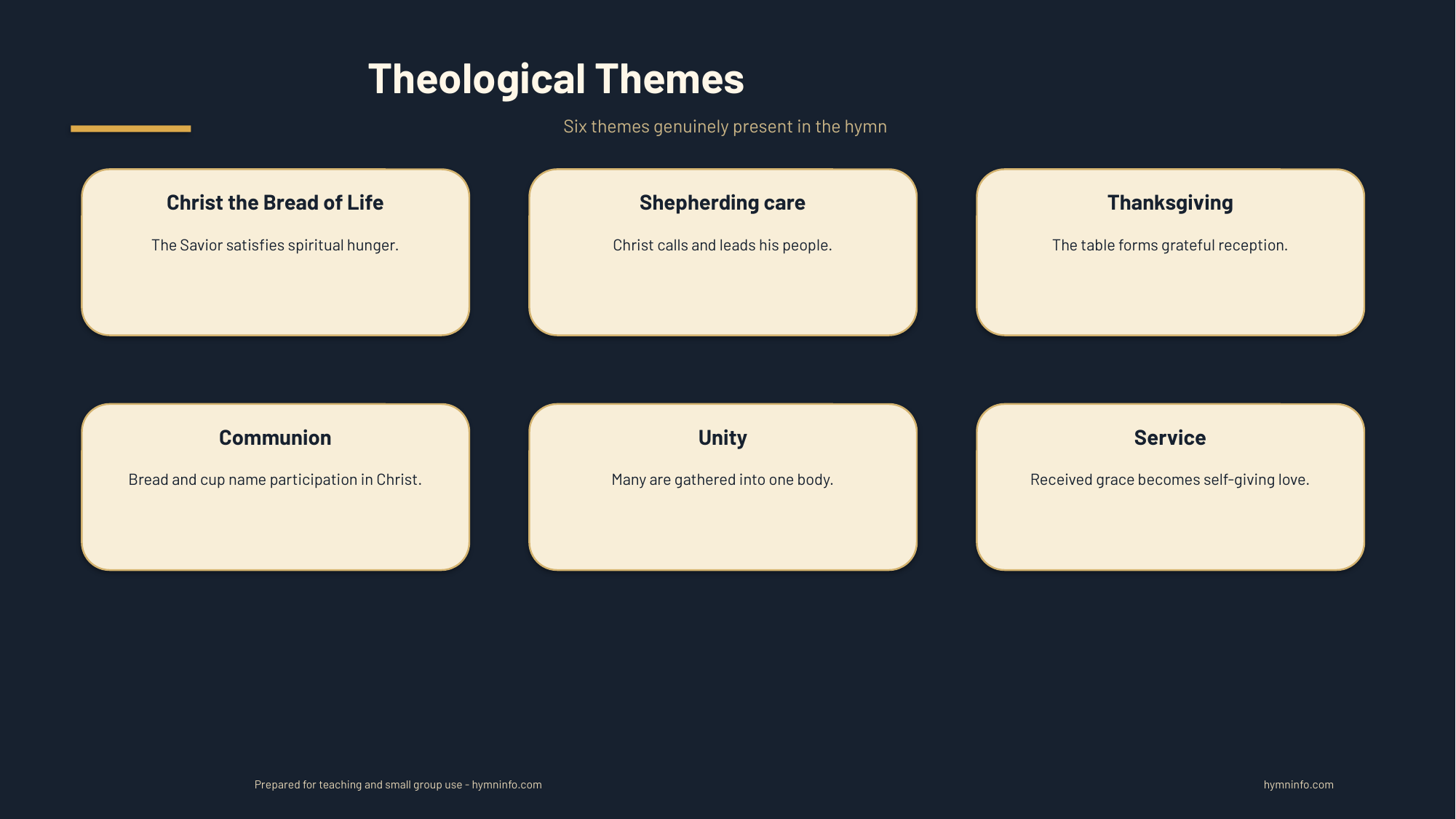

Theological Themes
Six themes genuinely present in the hymn

Christ the Bread of Life
Shepherding care
Thanksgiving
The Savior satisfies spiritual hunger.
Christ calls and leads his people.
The table forms grateful reception.

Communion
Unity
Service
Bread and cup name participation in Christ.
Many are gathered into one body.
Received grace becomes self-giving love.
Prepared for teaching and small group use - hymninfo.com
hymninfo.com